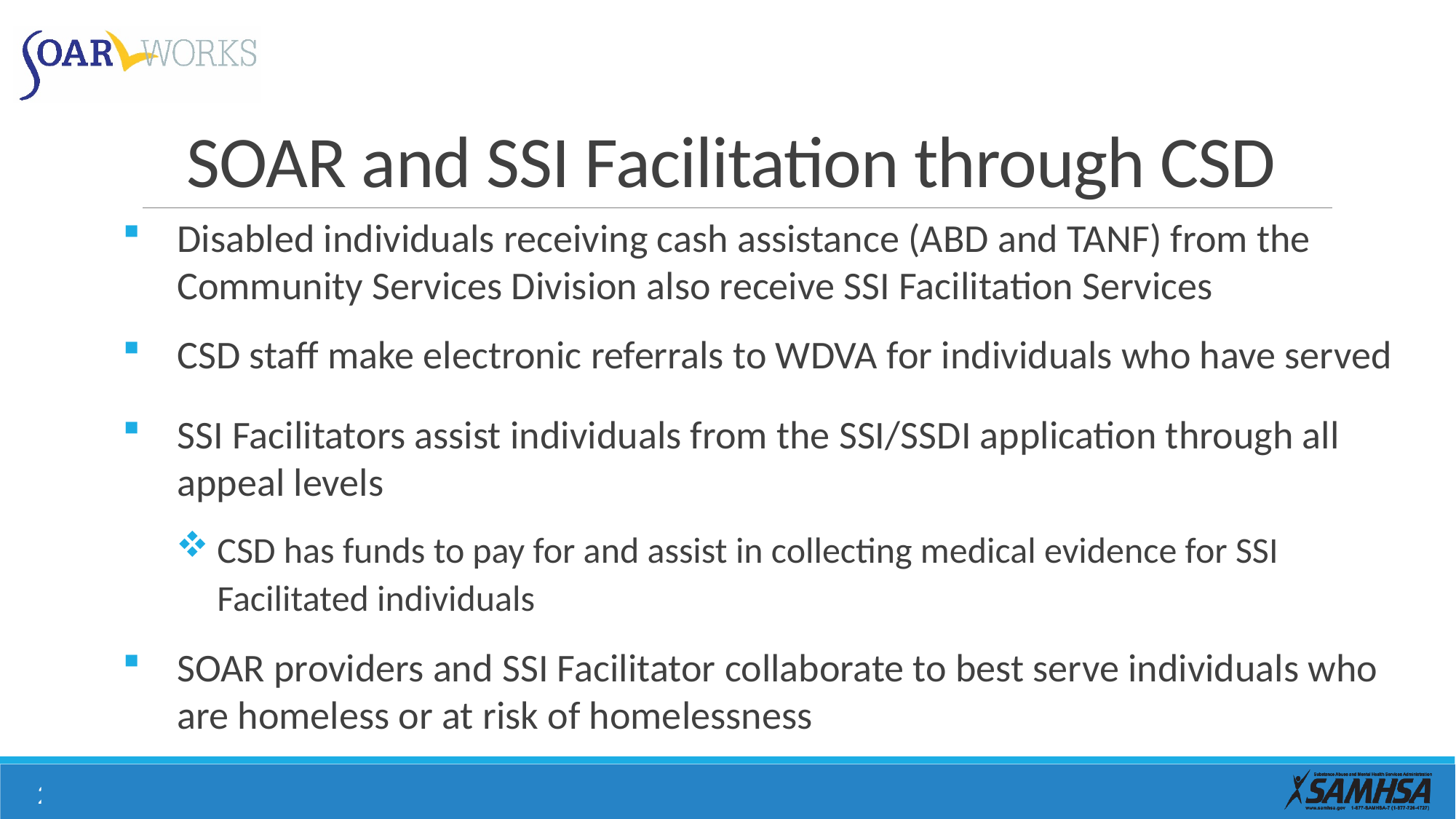

# SOAR and SSI Facilitation through CSD
Disabled individuals receiving cash assistance (ABD and TANF) from the Community Services Division also receive SSI Facilitation Services

CSD staff make electronic referrals to WDVA for individuals who have served

SSI Facilitators assist individuals from the SSI/SSDI application through all appeal levels
CSD has funds to pay for and assist in collecting medical evidence for SSI Facilitated individuals
SOAR providers and SSI Facilitator collaborate to best serve individuals who are homeless or at risk of homelessness